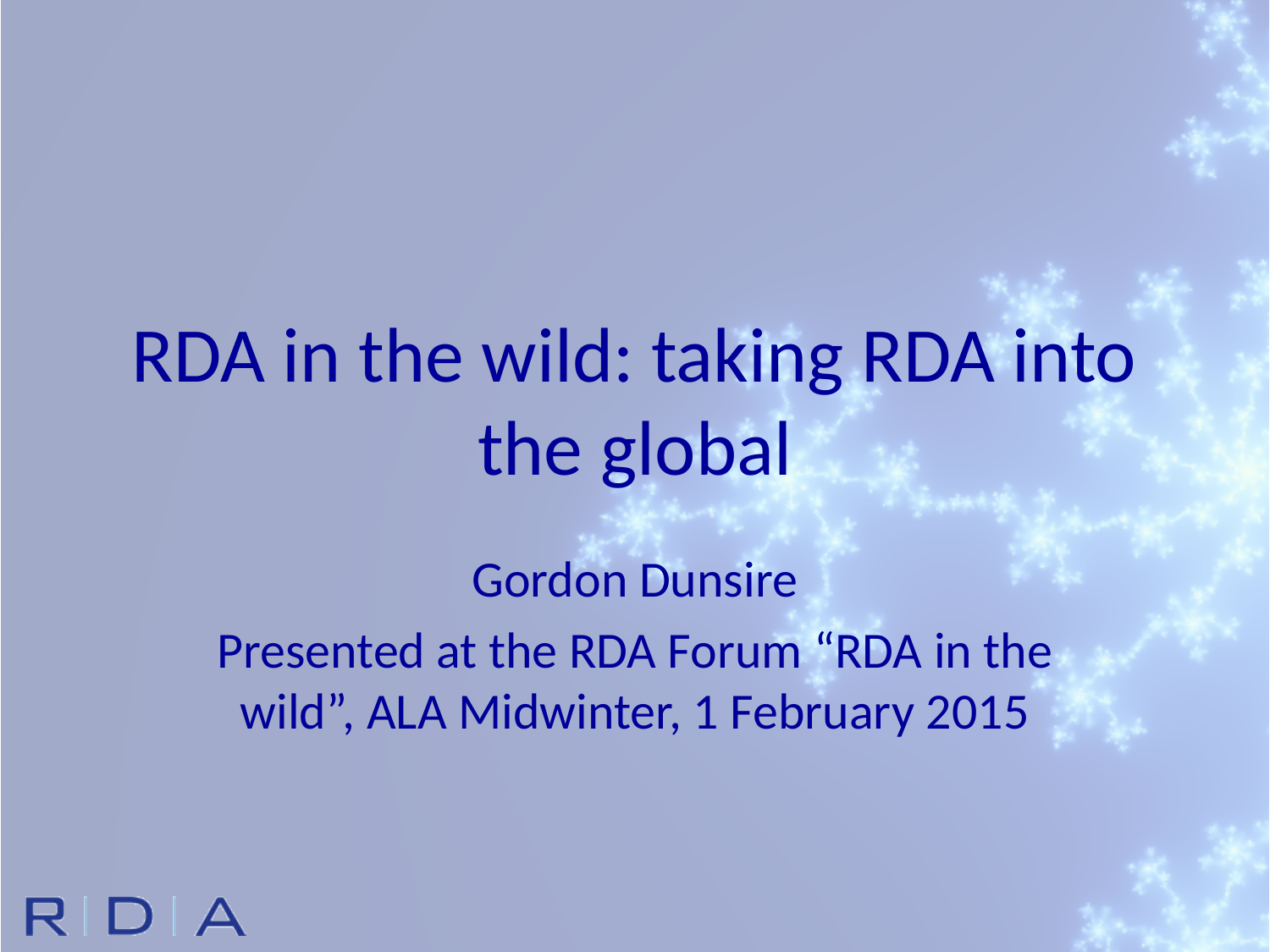

# RDA in the wild: taking RDA into the global
Gordon Dunsire
Presented at the RDA Forum “RDA in the wild”, ALA Midwinter, 1 February 2015